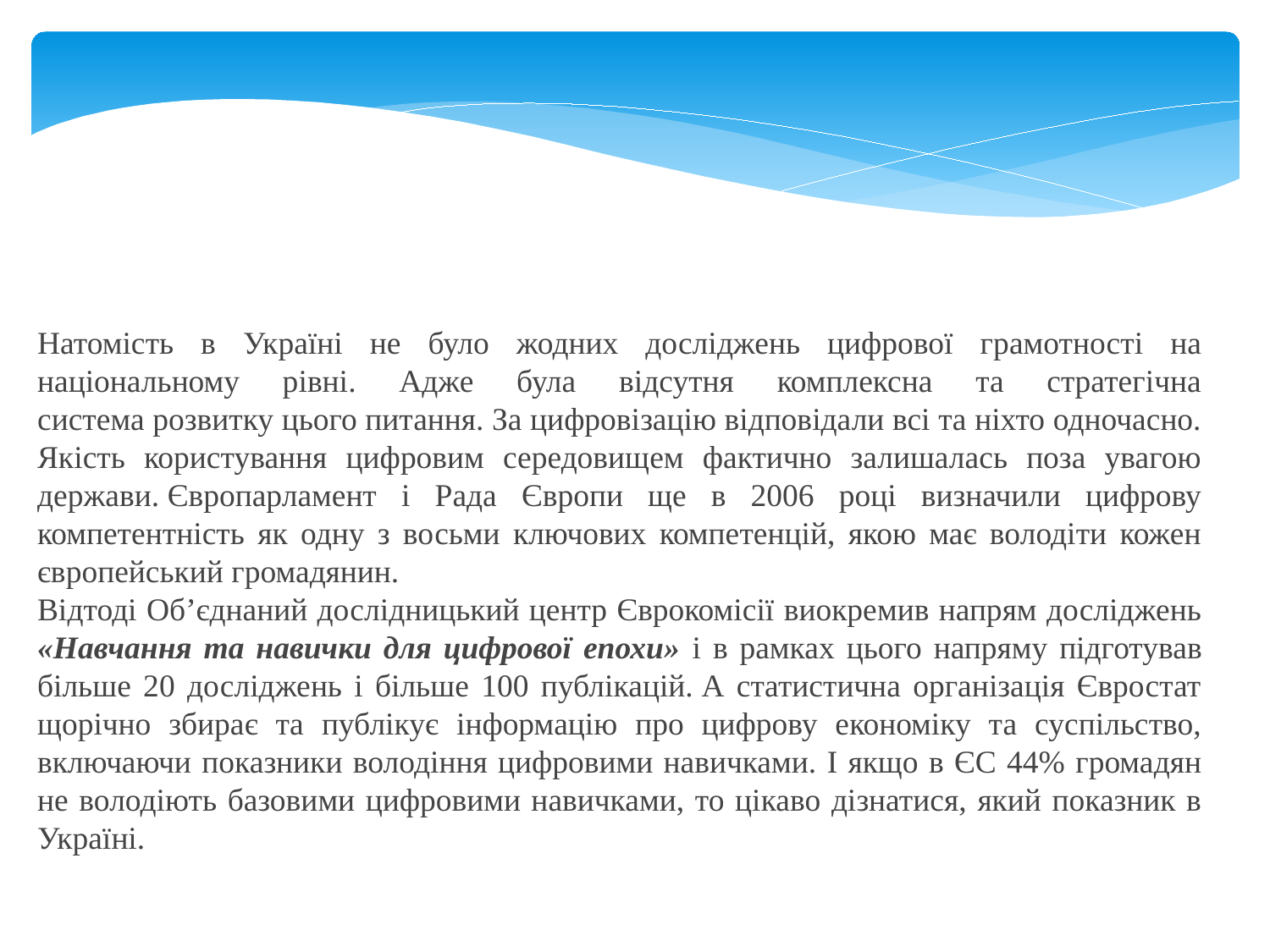

Натомість в Україні не було жодних досліджень цифрової грамотності на національному рівні. Адже була відсутня комплексна та стратегічна система розвитку цього питання. За цифровізацію відповідали всі та ніхто одночасно. Якість користування цифровим середовищем фактично залишалась поза увагою держави. Європарламент і Рада Європи ще в 2006 році визначили цифрову компетентність як одну з восьми ключових компетенцій, якою має володіти кожен європейський громадянин.
Відтоді Об’єднаний дослідницький центр Єврокомісії виокремив напрям досліджень «Навчання та навички для цифрової епохи» і в рамках цього напряму підготував більше 20 досліджень і більше 100 публікацій. А статистична організація Євростат щорічно збирає та публікує інформацію про цифрову економіку та суспільство, включаючи показники володіння цифровими навичками. І якщо в ЄС 44% громадян не володіють базовими цифровими навичками, то цікаво дізнатися, який показник в Україні.